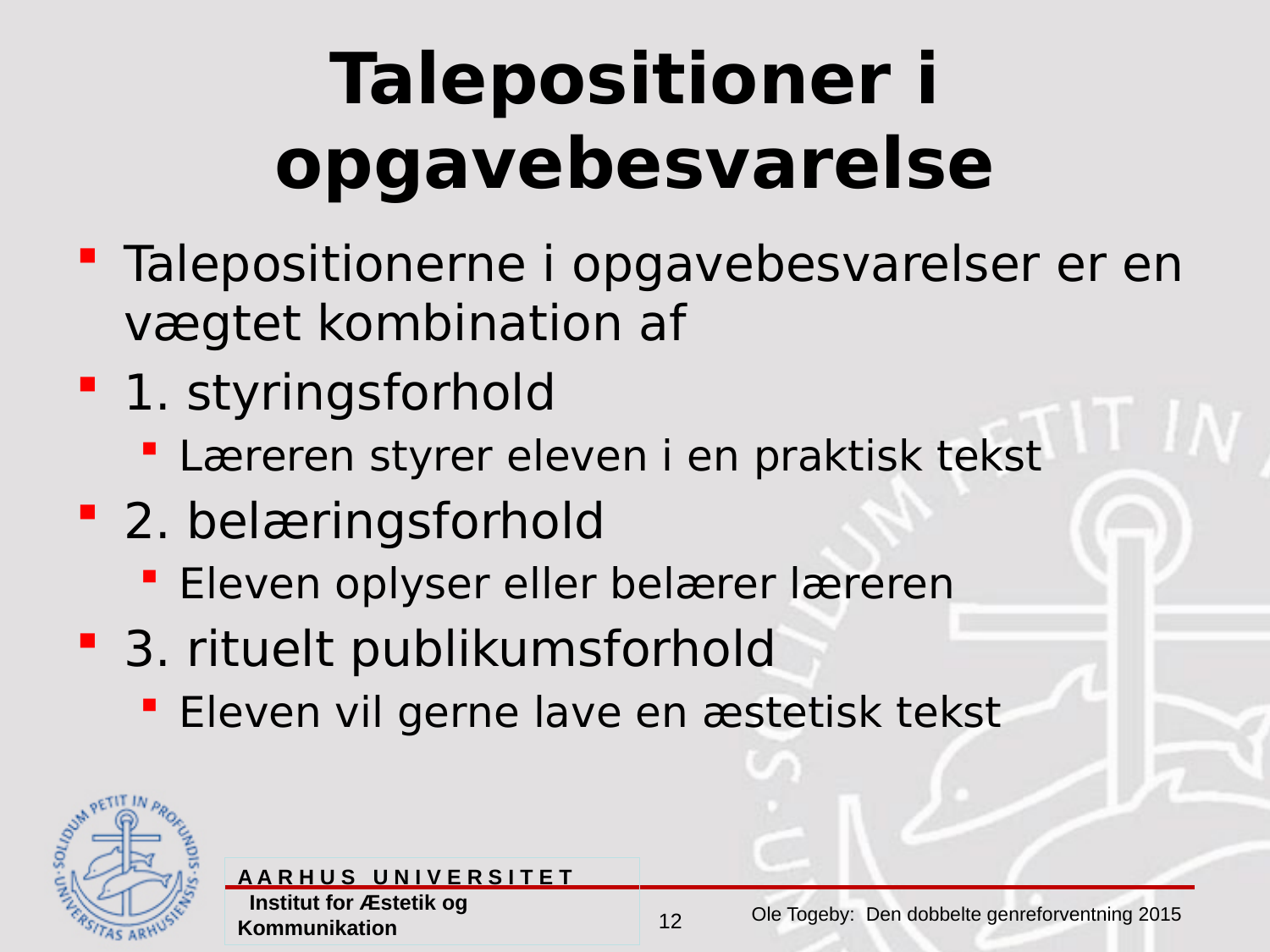

# Talepositioner i opgavebesvarelse
Talepositionerne i opgavebesvarelser er en vægtet kombination af
1. styringsforhold
Læreren styrer eleven i en praktisk tekst
2. belæringsforhold
Eleven oplyser eller belærer læreren
3. rituelt publikumsforhold
Eleven vil gerne lave en æstetisk tekst

A A R H U S   U N I V E R S I T E T            Institut for Æstetik og Kommunikation